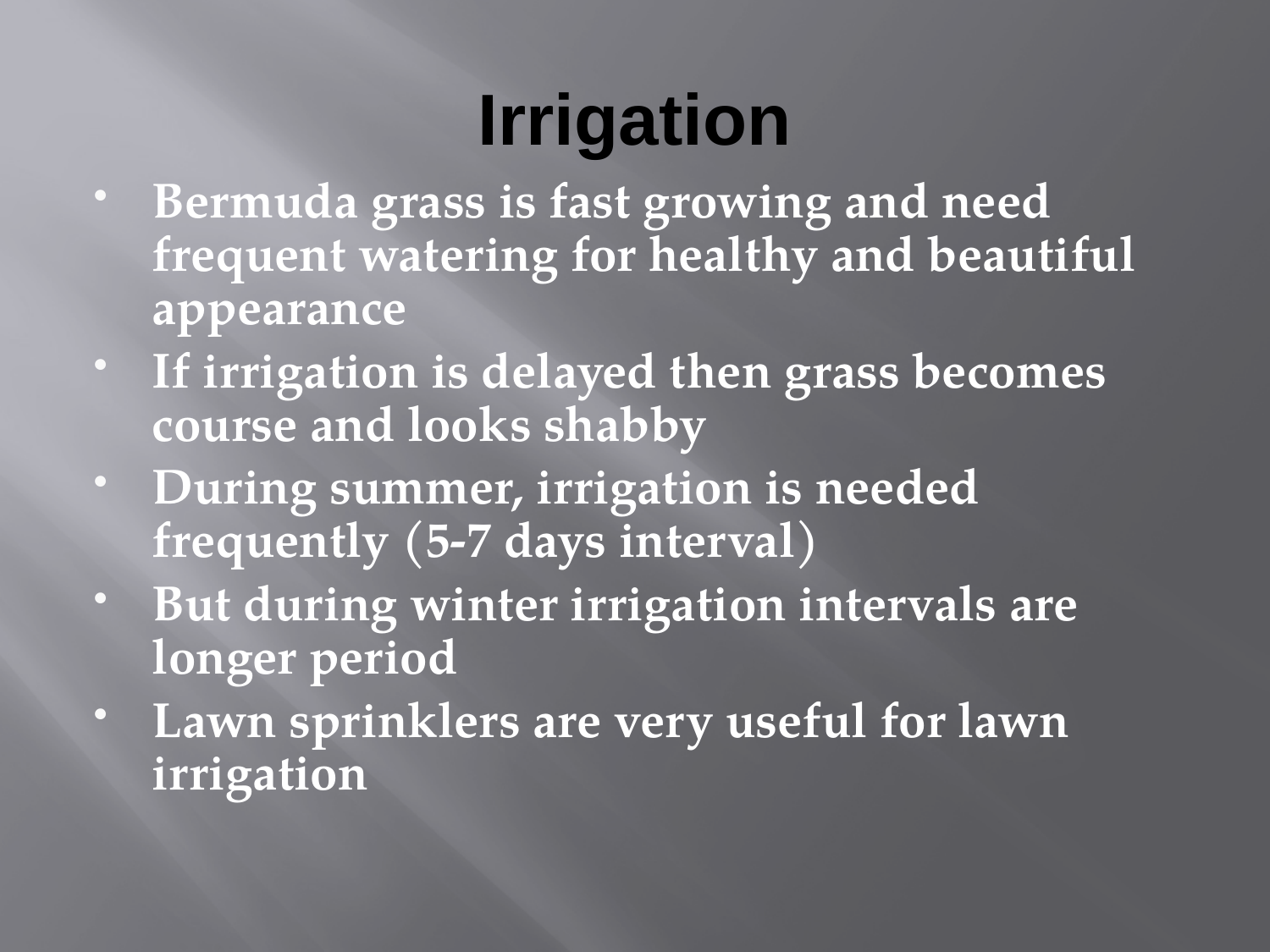

# Irrigation
Bermuda grass is fast growing and need frequent watering for healthy and beautiful appearance
If irrigation is delayed then grass becomes course and looks shabby
During summer, irrigation is needed frequently (5-7 days interval)
But during winter irrigation intervals are longer period
Lawn sprinklers are very useful for lawn irrigation